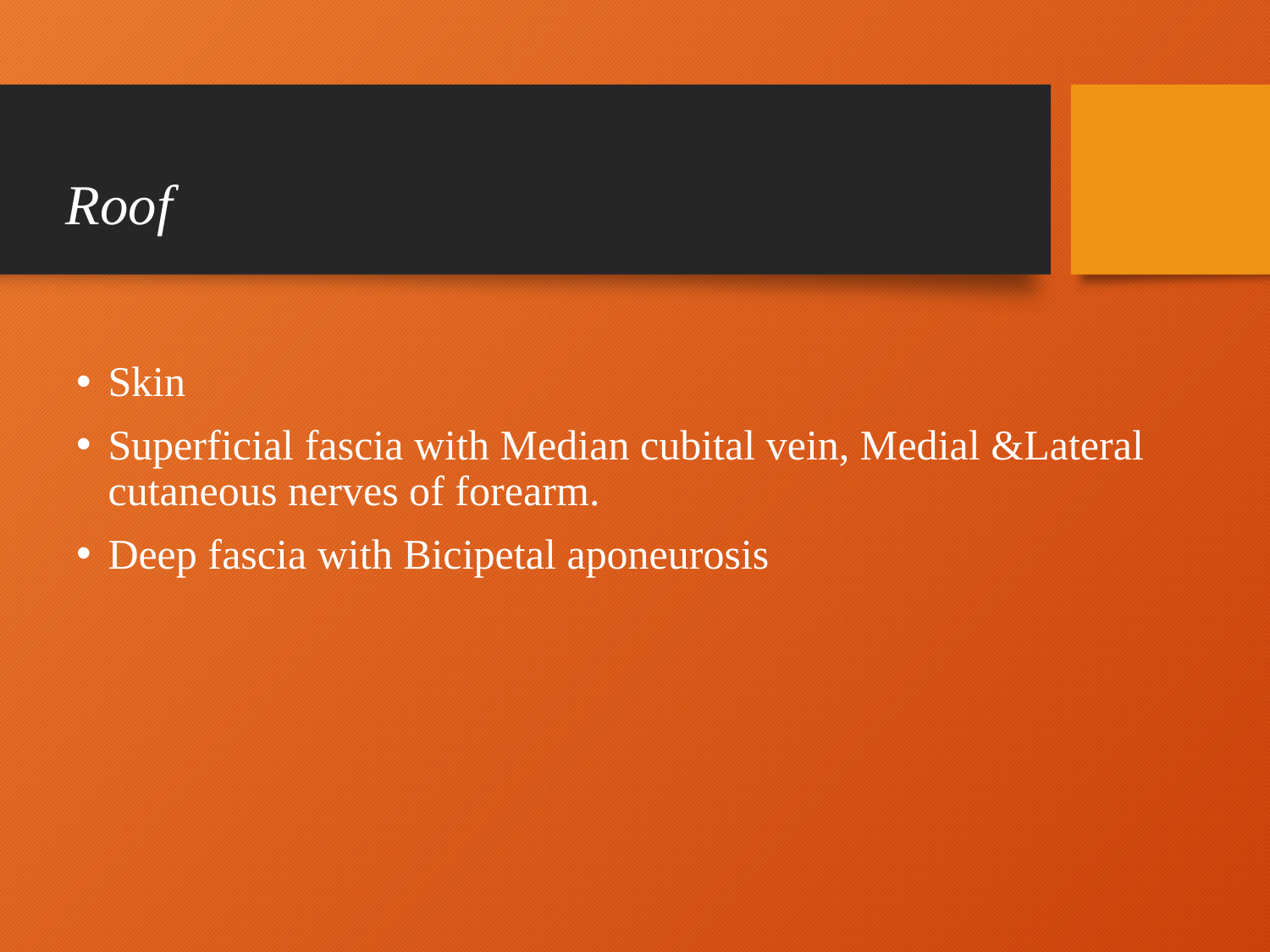

# Roof

Skin
Superficial fascia with Median cubital vein, Medial &Lateral cutaneous nerves of forearm.
Deep fascia with Bicipetal aponeurosis